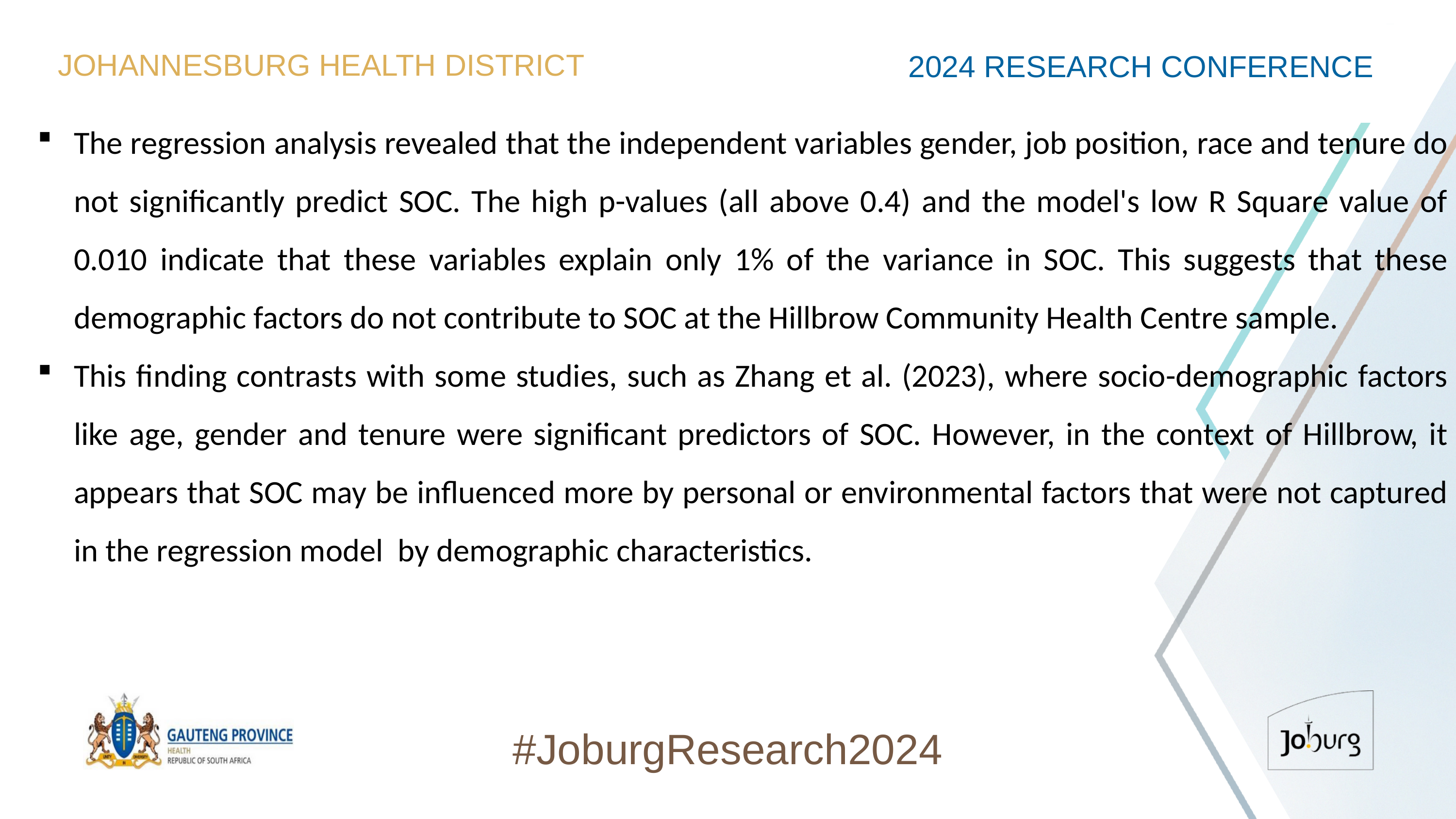

JOHANNESBURG HEALTH DISTRICT
2024 RESEARCH CONFERENCE
The regression analysis revealed that the independent variables gender, job position, race and tenure do not significantly predict SOC. The high p-values (all above 0.4) and the model's low R Square value of 0.010 indicate that these variables explain only 1% of the variance in SOC. This suggests that these demographic factors do not contribute to SOC at the Hillbrow Community Health Centre sample.
This finding contrasts with some studies, such as Zhang et al. (2023), where socio-demographic factors like age, gender and tenure were significant predictors of SOC. However, in the context of Hillbrow, it appears that SOC may be influenced more by personal or environmental factors that were not captured in the regression model  by demographic characteristics.

#JoburgResearch2024